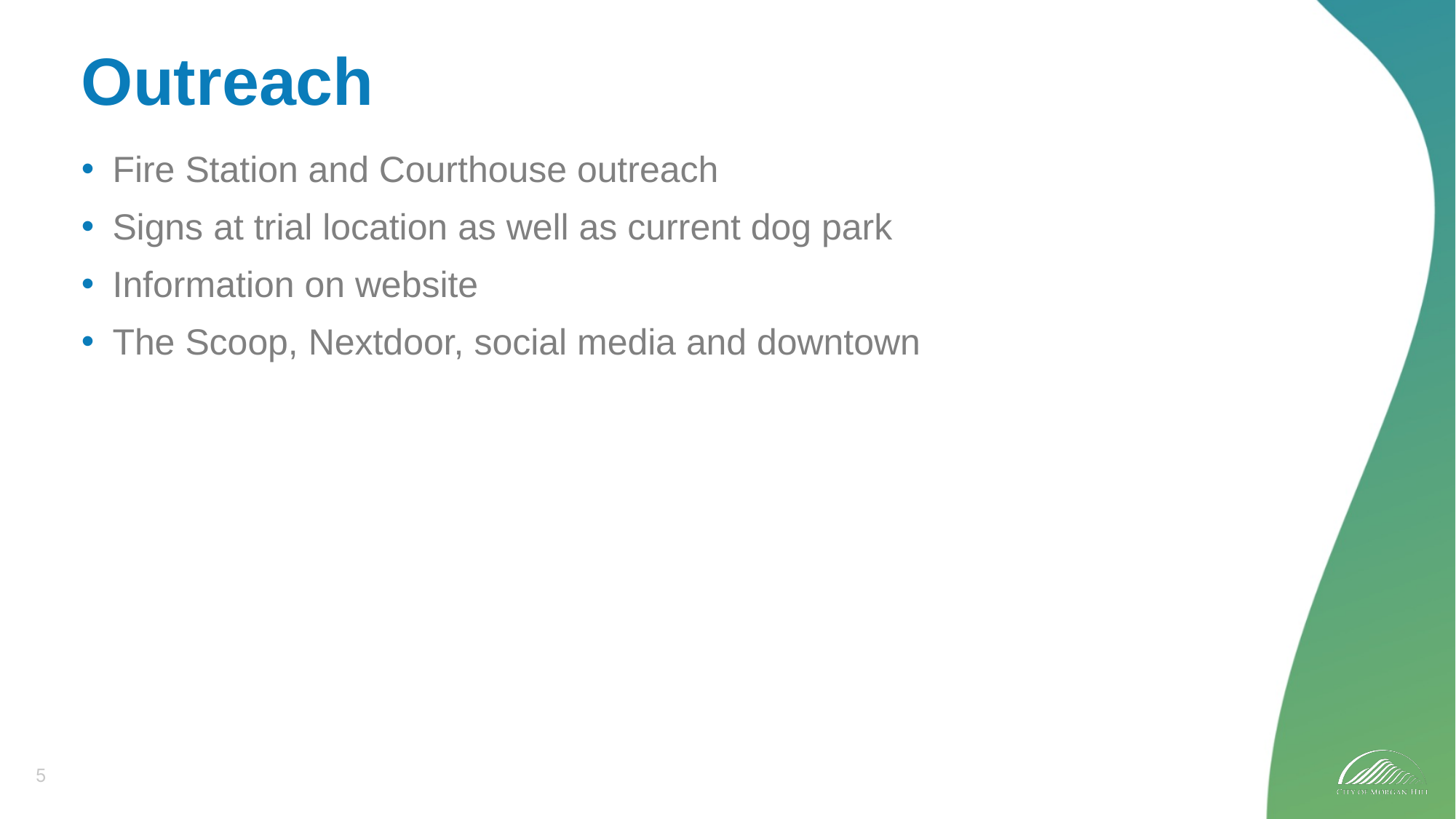

# Outreach
Fire Station and Courthouse outreach
Signs at trial location as well as current dog park
Information on website
The Scoop, Nextdoor, social media and downtown
5